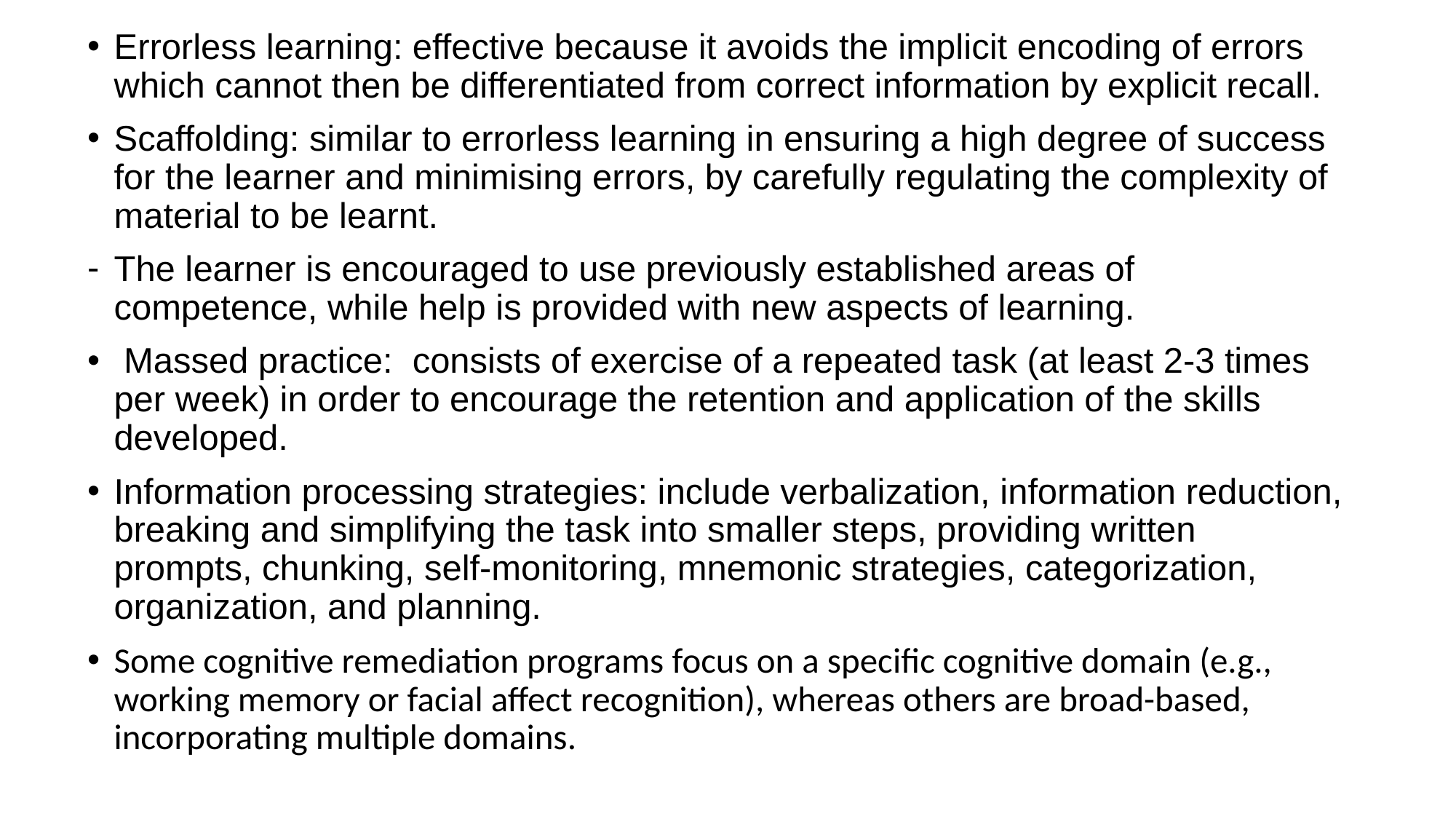

Errorless learning: effective because it avoids the implicit encoding of errors which cannot then be differentiated from correct information by explicit recall.
Scaffolding: similar to errorless learning in ensuring a high degree of success for the learner and minimising errors, by carefully regulating the complexity of material to be learnt.
The learner is encouraged to use previously established areas of competence, while help is provided with new aspects of learning.
 Massed practice:  consists of exercise of a repeated task (at least 2-3 times per week) in order to encourage the retention and application of the skills developed.
Information processing strategies: include verbalization, information reduction, breaking and simplifying the task into smaller steps, providing written prompts, chunking, self-monitoring, mnemonic strategies, categorization, organization, and planning.
Some cognitive remediation programs focus on a specific cognitive domain (e.g., working memory or facial affect recognition), whereas others are broad-based, incorporating multiple domains.